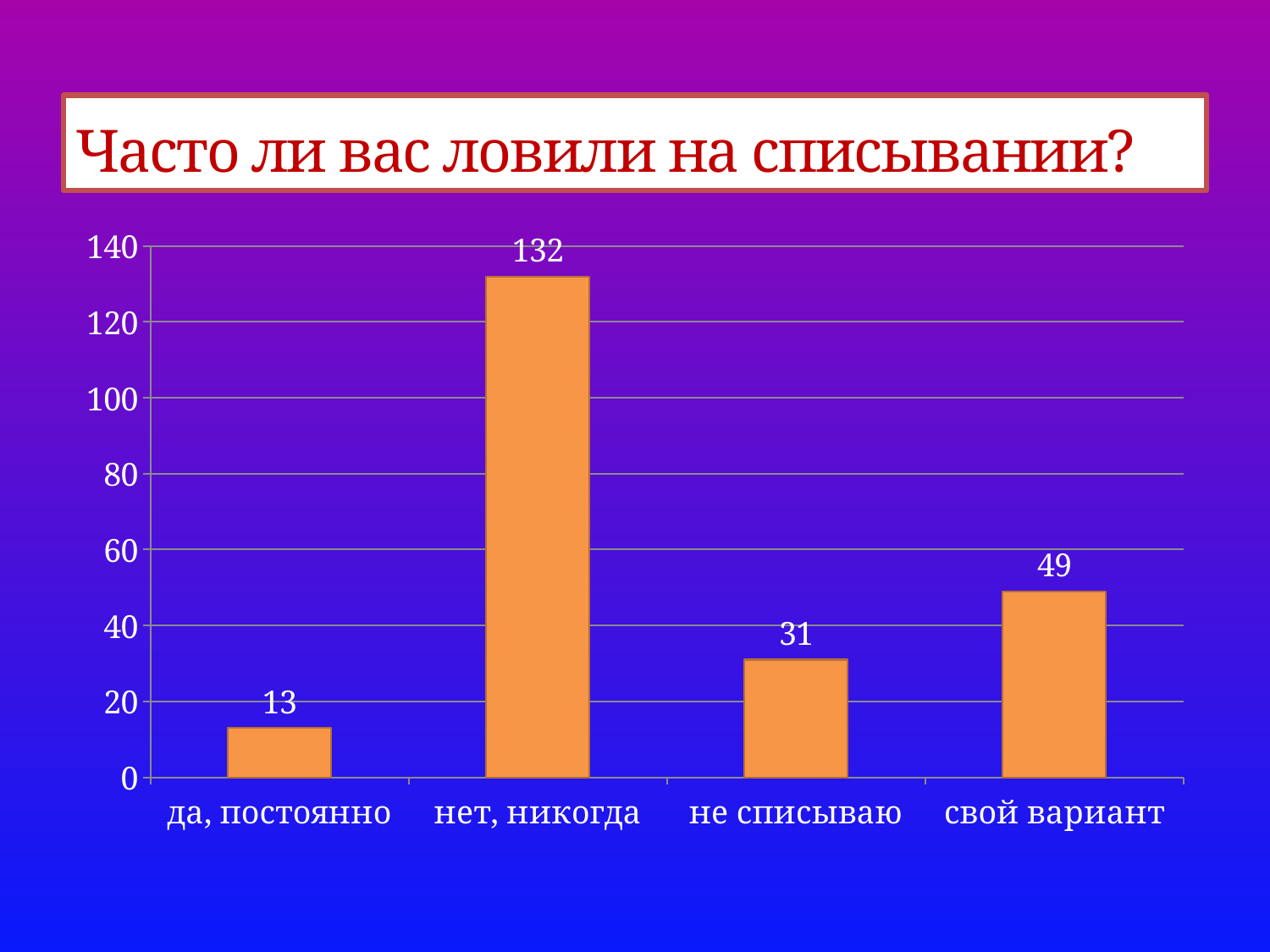

# Часто ли вас ловили на списывании?

### Chart

| Category | Ряд 1 |
|---|---|
| да, постоянно | 13.0 |
| нет, никогда | 132.0 |
| не списываю | 31.0 |
| свой вариант | 49.0 |